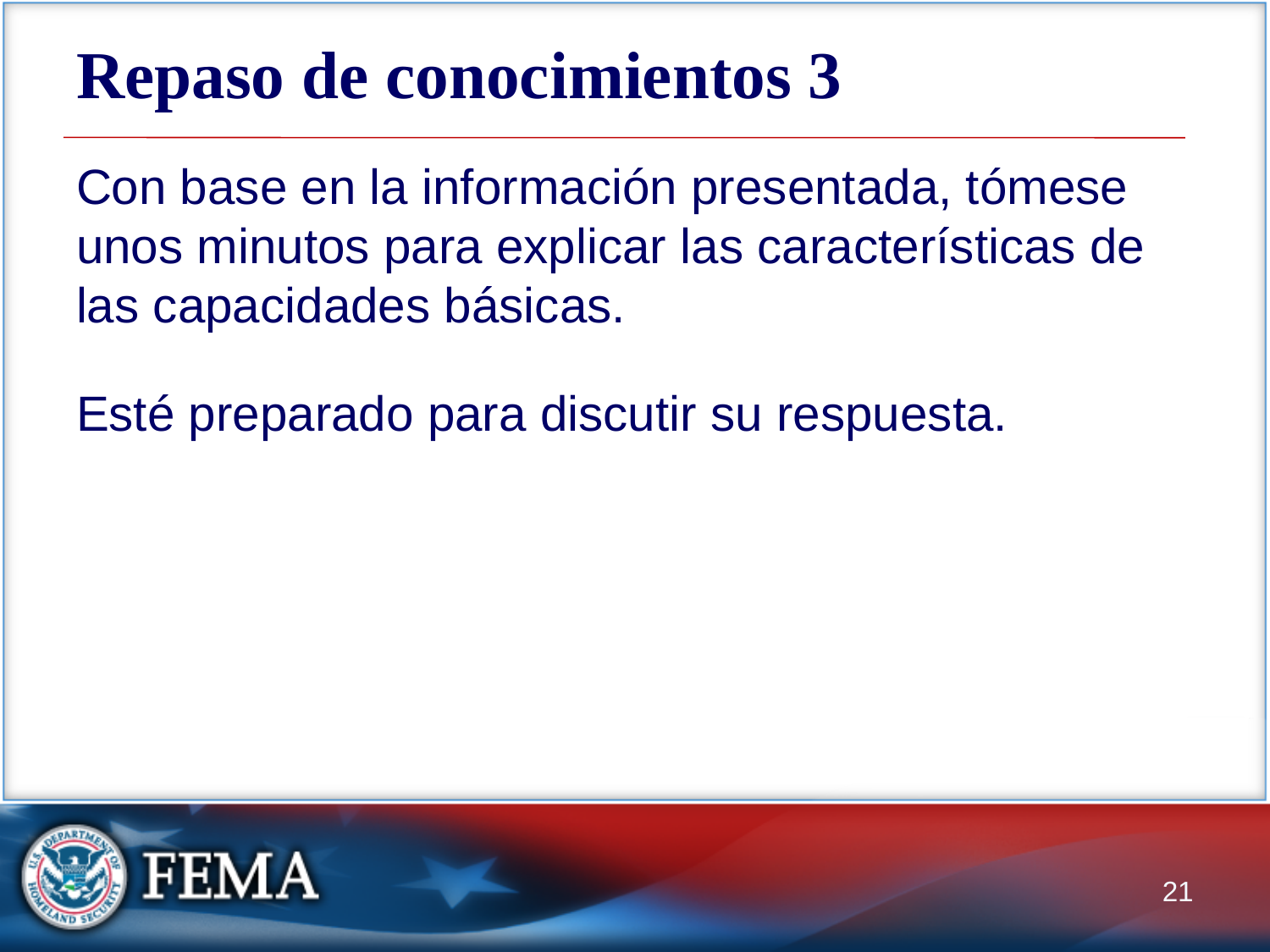

# Repaso de conocimientos 3
Con base en la información presentada, tómese unos minutos para explicar las características de las capacidades básicas.
Esté preparado para discutir su respuesta.
21